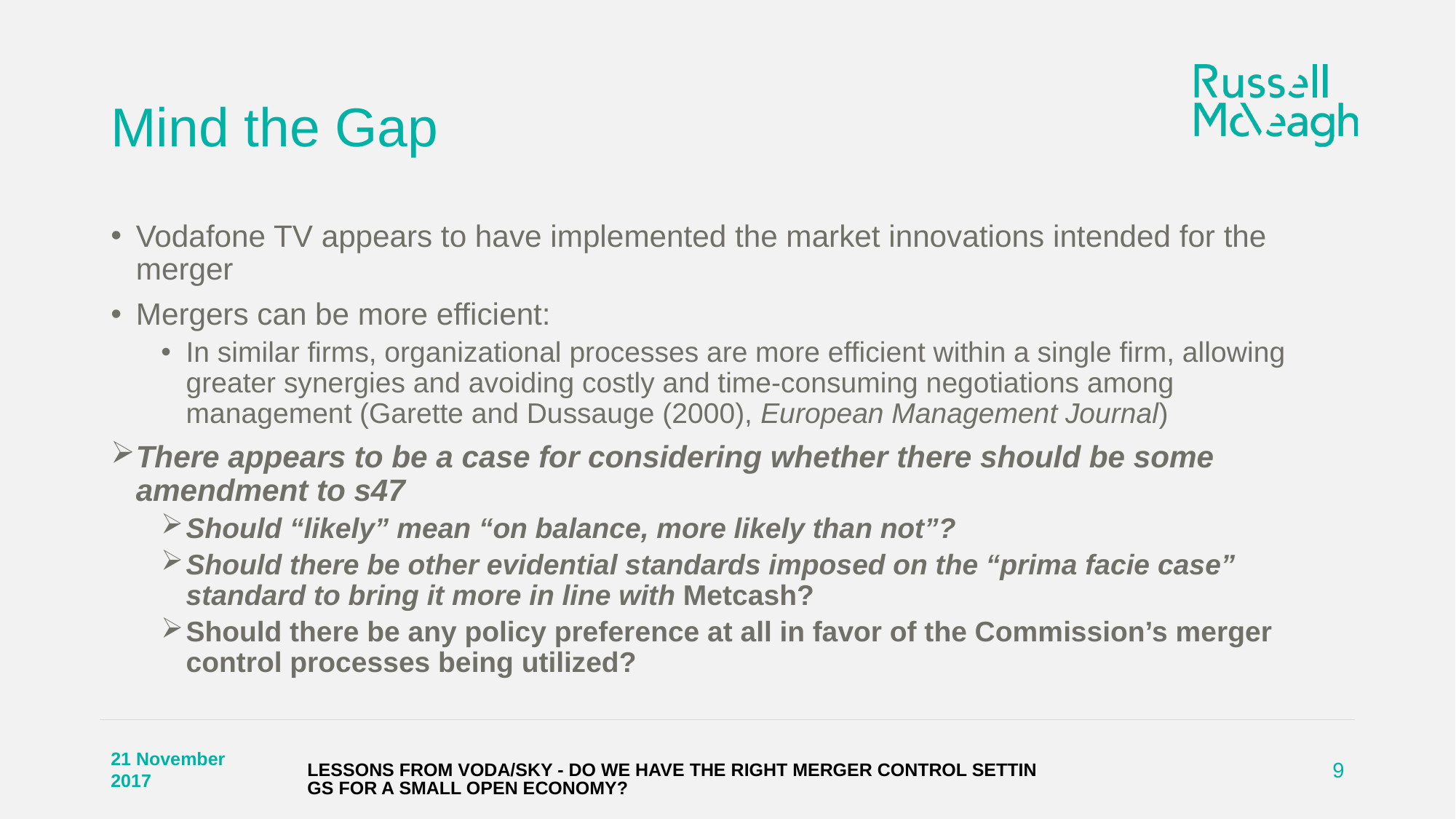

# Mind the Gap
Vodafone TV appears to have implemented the market innovations intended for the merger
Mergers can be more efficient:
In similar firms, organizational processes are more efficient within a single firm, allowing greater synergies and avoiding costly and time-consuming negotiations among management (Garette and Dussauge (2000), European Management Journal)
There appears to be a case for considering whether there should be some amendment to s47
Should “likely” mean “on balance, more likely than not”?
Should there be other evidential standards imposed on the “prima facie case” standard to bring it more in line with Metcash?
Should there be any policy preference at all in favor of the Commission’s merger control processes being utilized?
LESSONS FROM VODA/SKY - DO WE HAVE THE RIGHT MERGER CONTROL SETTINGS FOR A SMALL OPEN ECONOMY?
21 November 2017
9